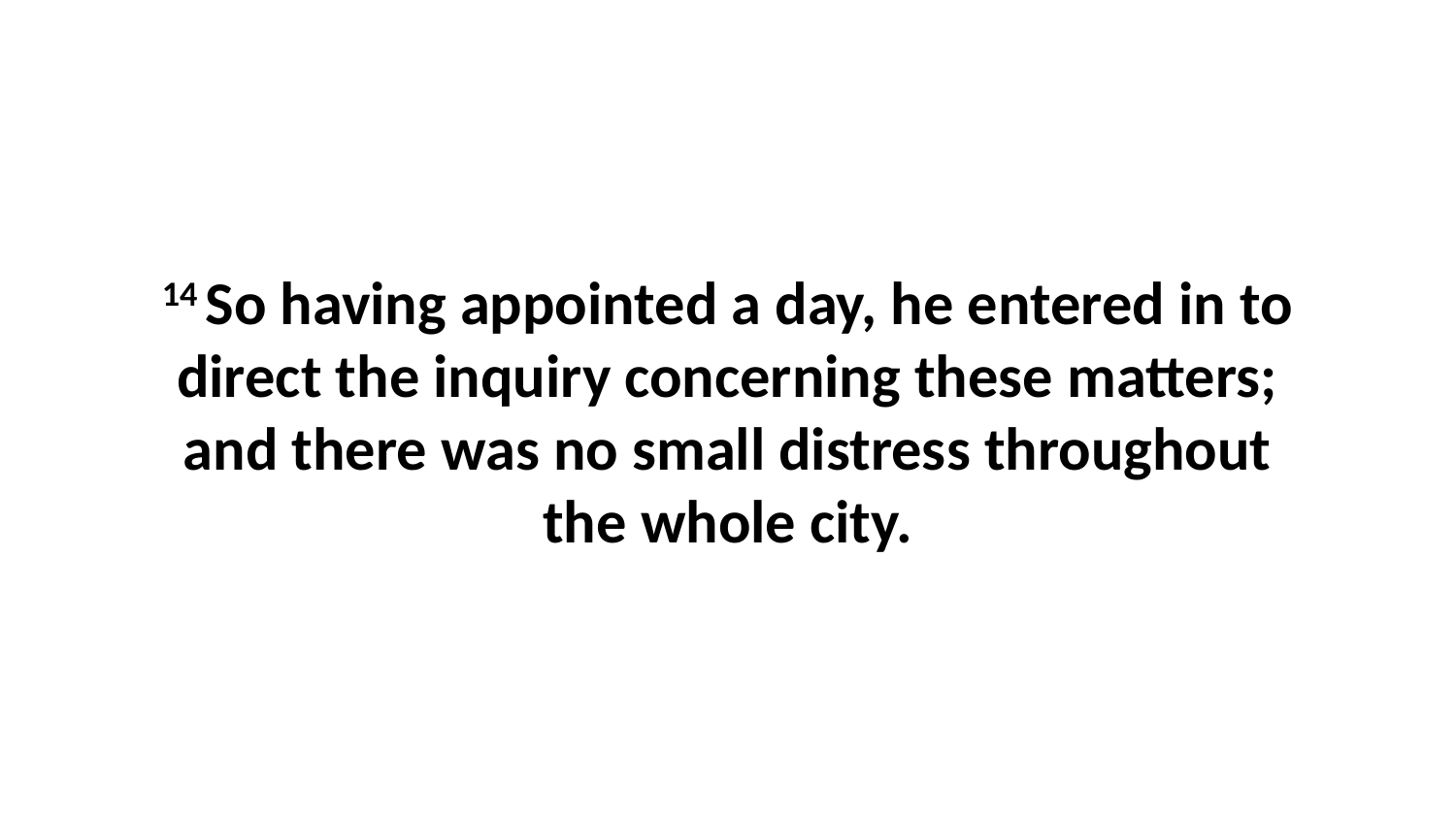

14 So having appointed a day, he entered in to direct the inquiry concerning these matters; and there was no small distress throughout the whole city.